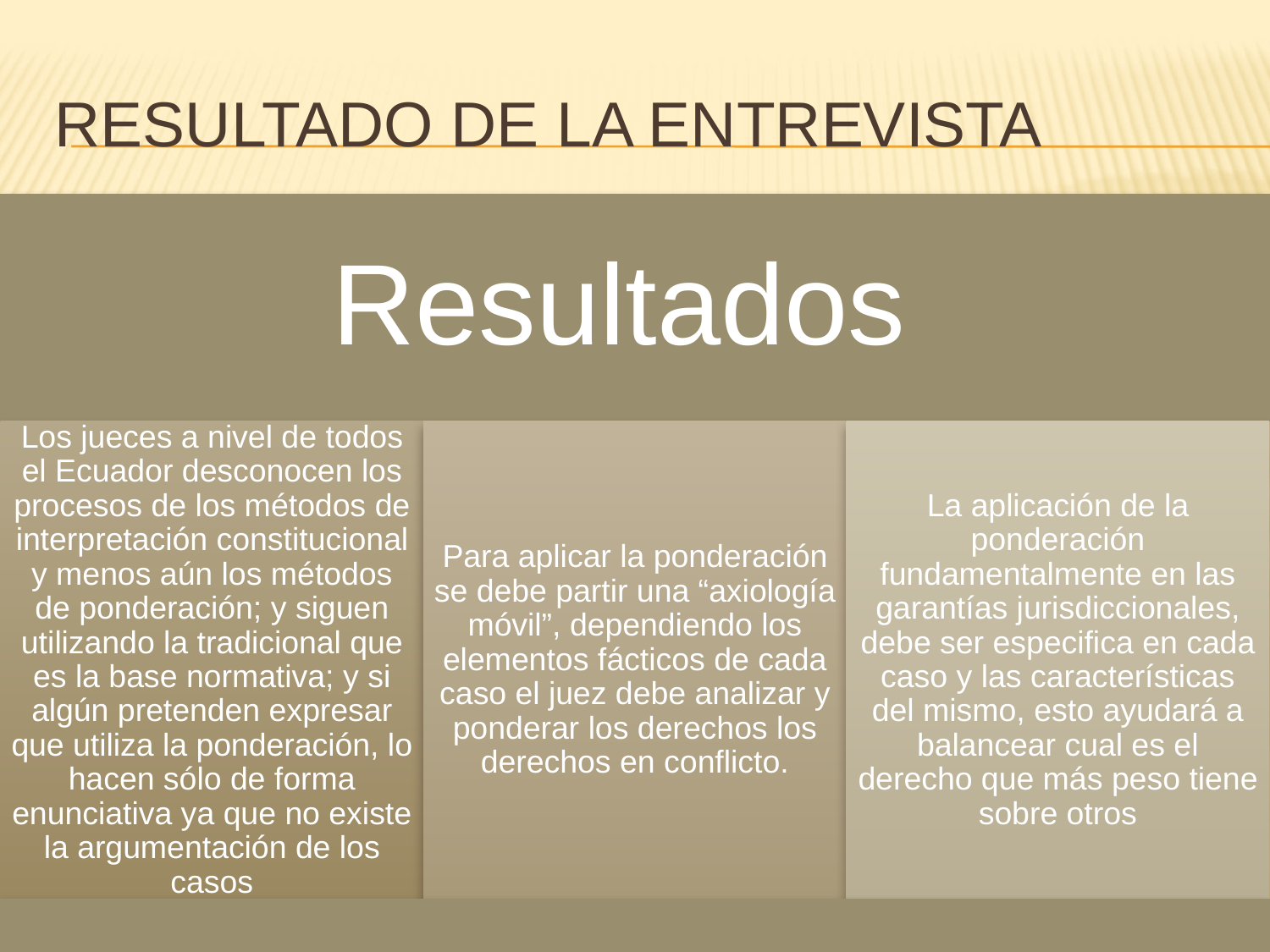

# Resultado de la entrevista
Resultados
Los jueces a nivel de todos el Ecuador desconocen los procesos de los métodos de interpretación constitucional y menos aún los métodos de ponderación; y siguen utilizando la tradicional que es la base normativa; y si algún pretenden expresar que utiliza la ponderación, lo hacen sólo de forma enunciativa ya que no existe la argumentación de los casos
Para aplicar la ponderación se debe partir una “axiología móvil”, dependiendo los elementos fácticos de cada caso el juez debe analizar y ponderar los derechos los derechos en conflicto.
La aplicación de la ponderación fundamentalmente en las garantías jurisdiccionales, debe ser especifica en cada caso y las características del mismo, esto ayudará a balancear cual es el derecho que más peso tiene sobre otros